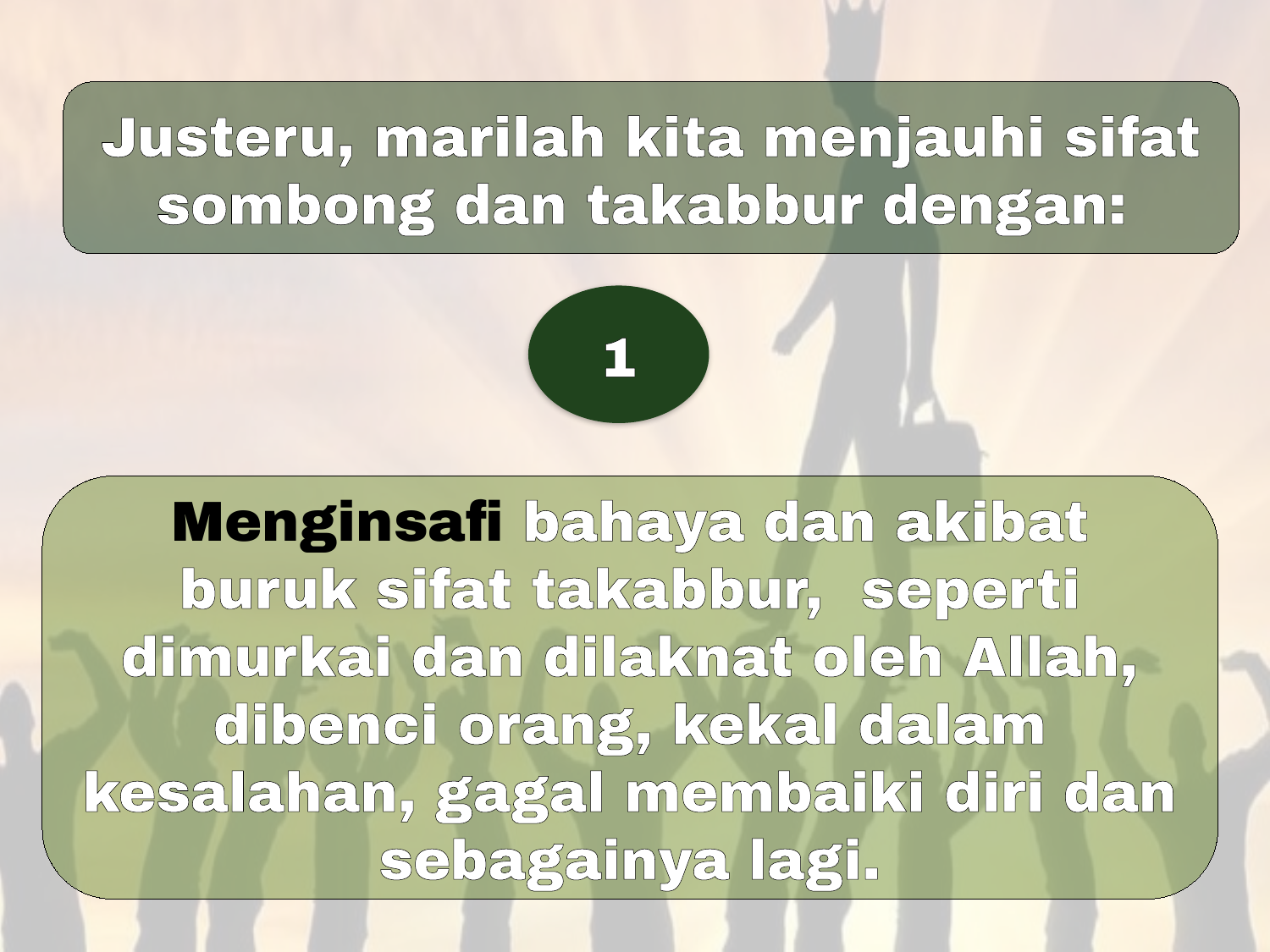

Justeru, marilah kita menjauhi sifat sombong dan takabbur dengan:
1
Menginsafi bahaya dan akibat buruk sifat takabbur,  seperti dimurkai dan dilaknat oleh Allah, dibenci orang, kekal dalam kesalahan, gagal membaiki diri dan sebagainya lagi.